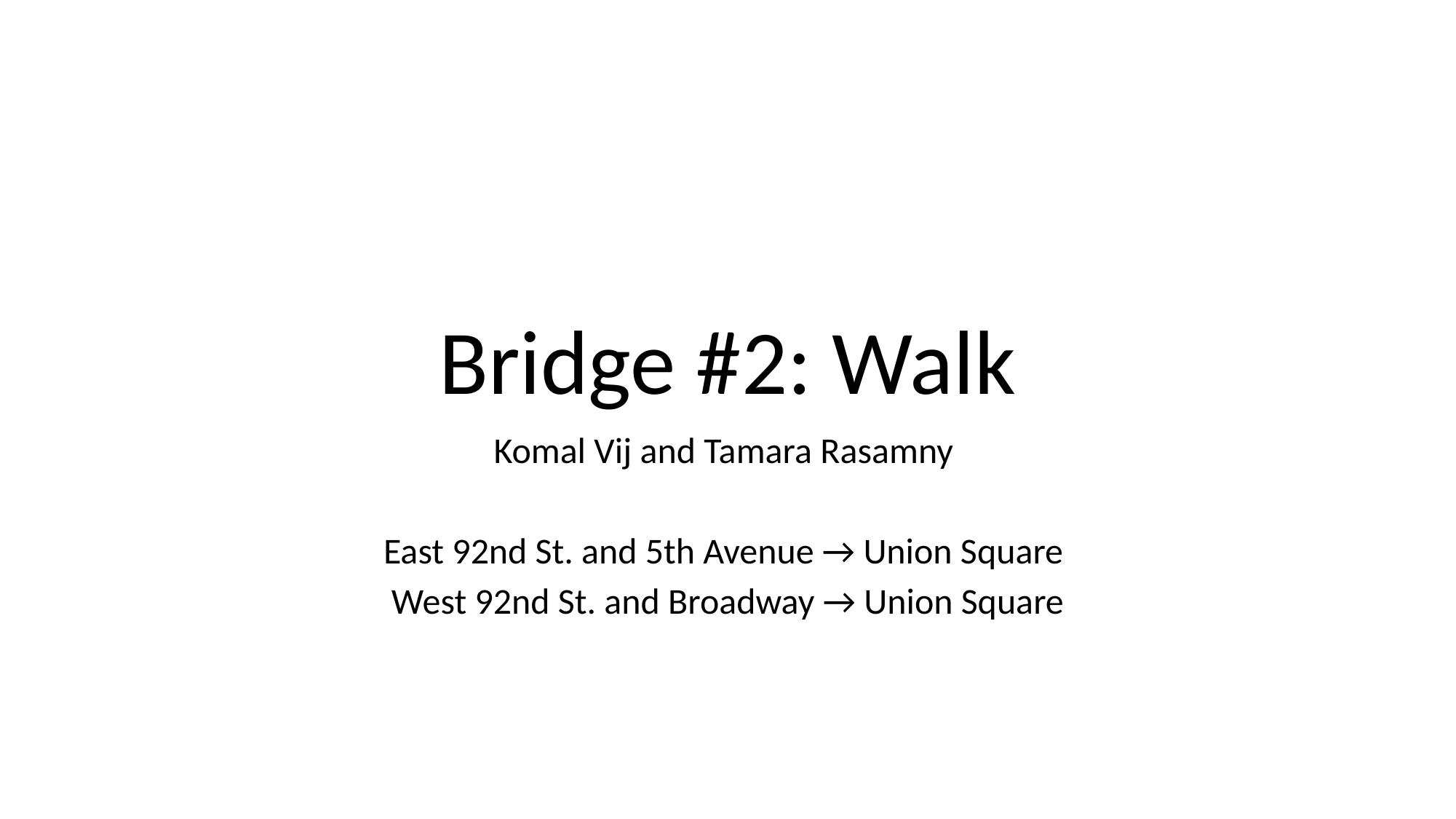

# Bridge #2: Walk
Komal Vij and Tamara Rasamny

East 92nd St. and 5th Avenue → Union Square
West 92nd St. and Broadway → Union Square